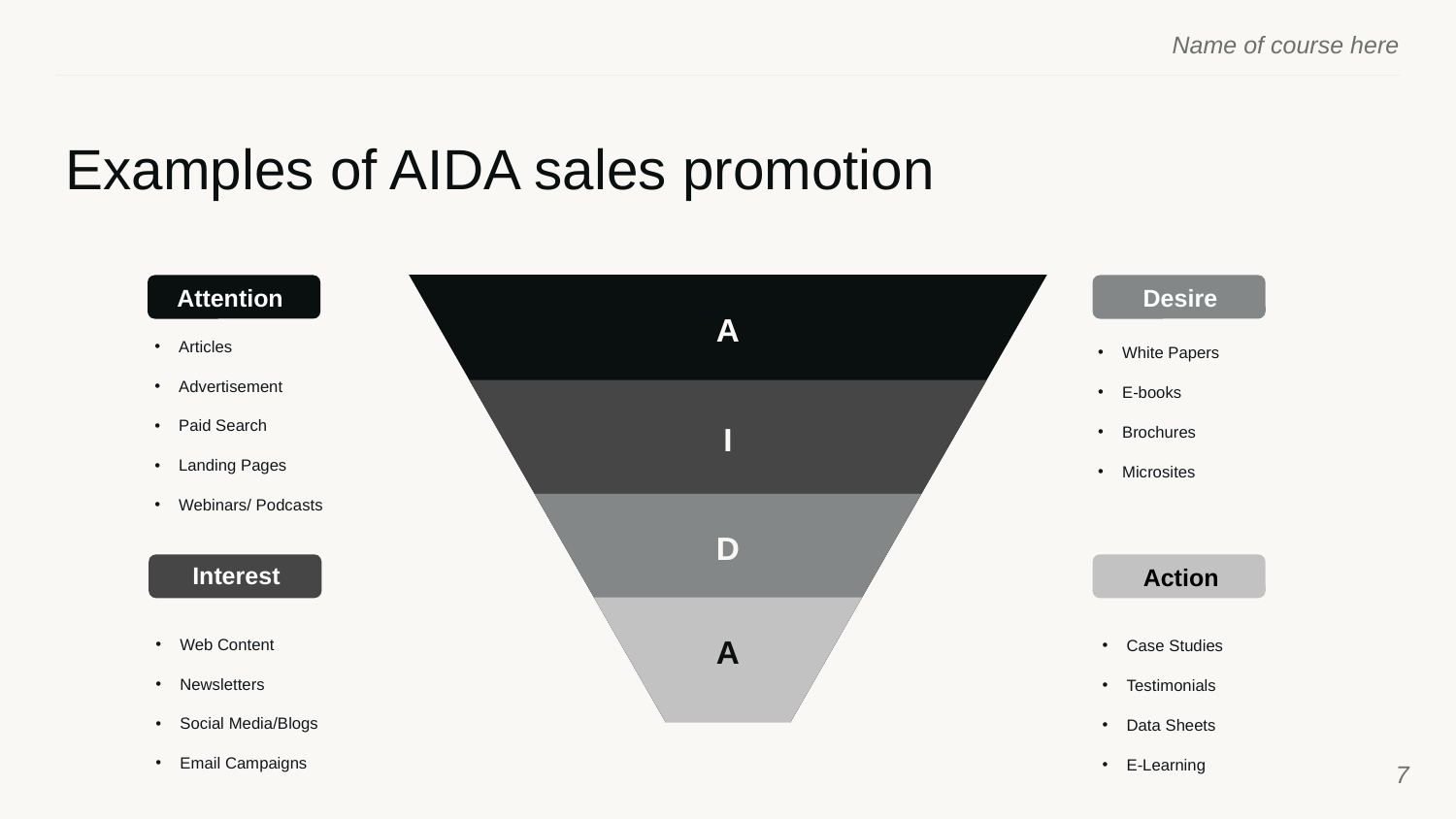

# Examples of AIDA sales promotion

A

Desire

Attention
Articles
Advertisement
Paid Search
Landing Pages
Webinars/ Podcasts
White Papers
E-books
Brochures
Microsites

I
D

Action

Interest
A

Web Content
Newsletters
Social Media/Blogs
Email Campaigns
Case Studies
Testimonials
Data Sheets
E-Learning

7